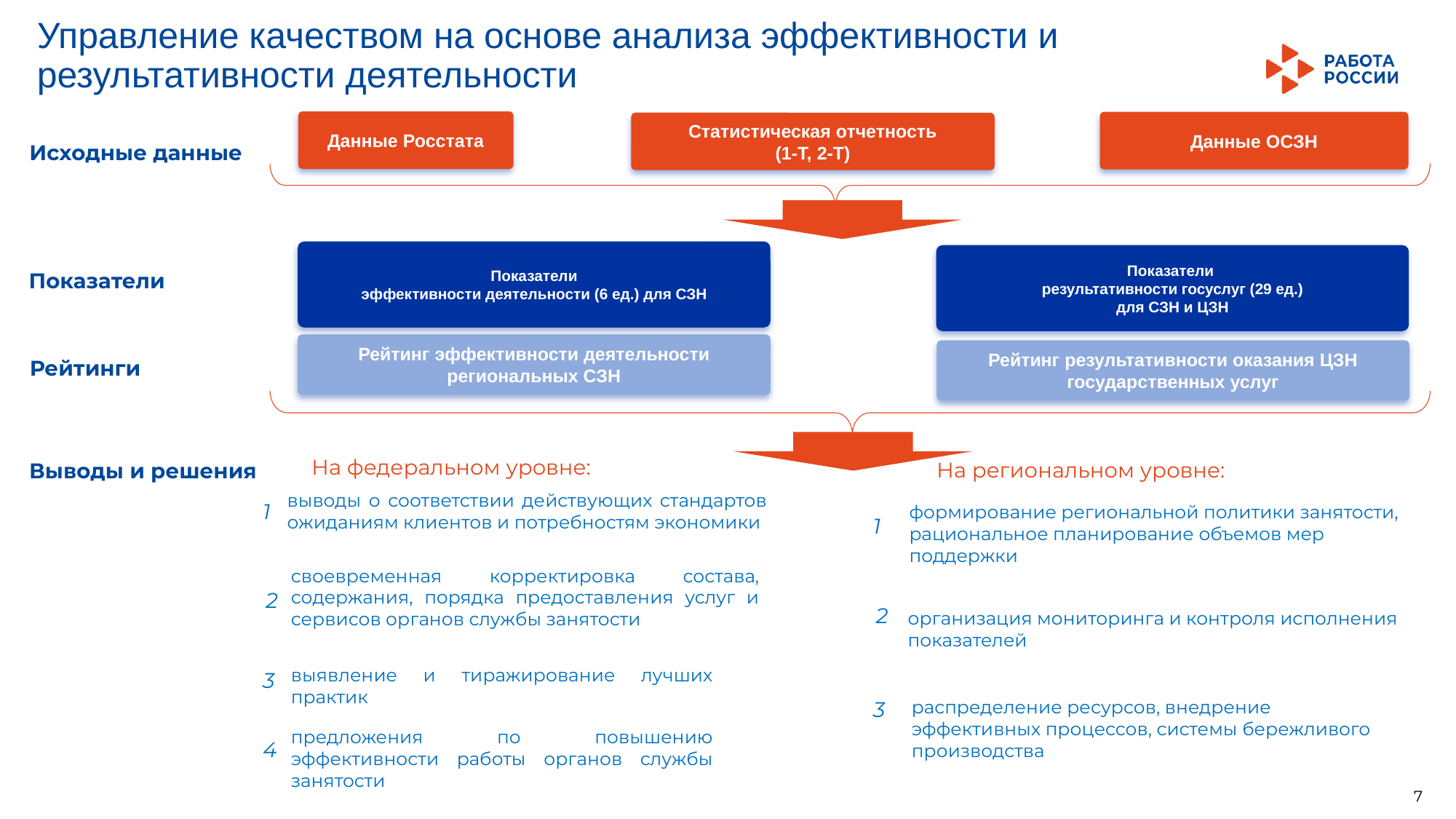

# Управление качеством на основе анализа эффективности и результативности деятельности
Данные Росстата
Данные ОСЗН
Статистическая отчетность
(1-Т, 2-Т)
Исходные данные

Показатели
эффективности деятельности (6 ед.) для СЗН

Показатели
результативности госуслуг (29 ед.)
для СЗН и ЦЗН

…
Показатели
Рейтинг эффективности деятельности региональных СЗН
Рейтинг результативности оказания ЦЗН
государственных услуг
Рейтинги

На федеральном уровне:
На региональном уровне:
Выводы и решения
выводы о соответствии действующих стандартов ожиданиям клиентов и потребностям экономики
1
формирование региональной политики занятости, рациональное планирование объемов мер поддержки
1
своевременная корректировка состава, содержания, порядка предоставления услуг и сервисов органов службы занятости
2
2
организация мониторинга и контроля исполнения показателей
выявление и тиражирование лучших практик
3
распределение ресурсов, внедрение эффективных процессов, системы бережливого производства
3
предложения по повышению эффективности работы органов службы занятости
4
7